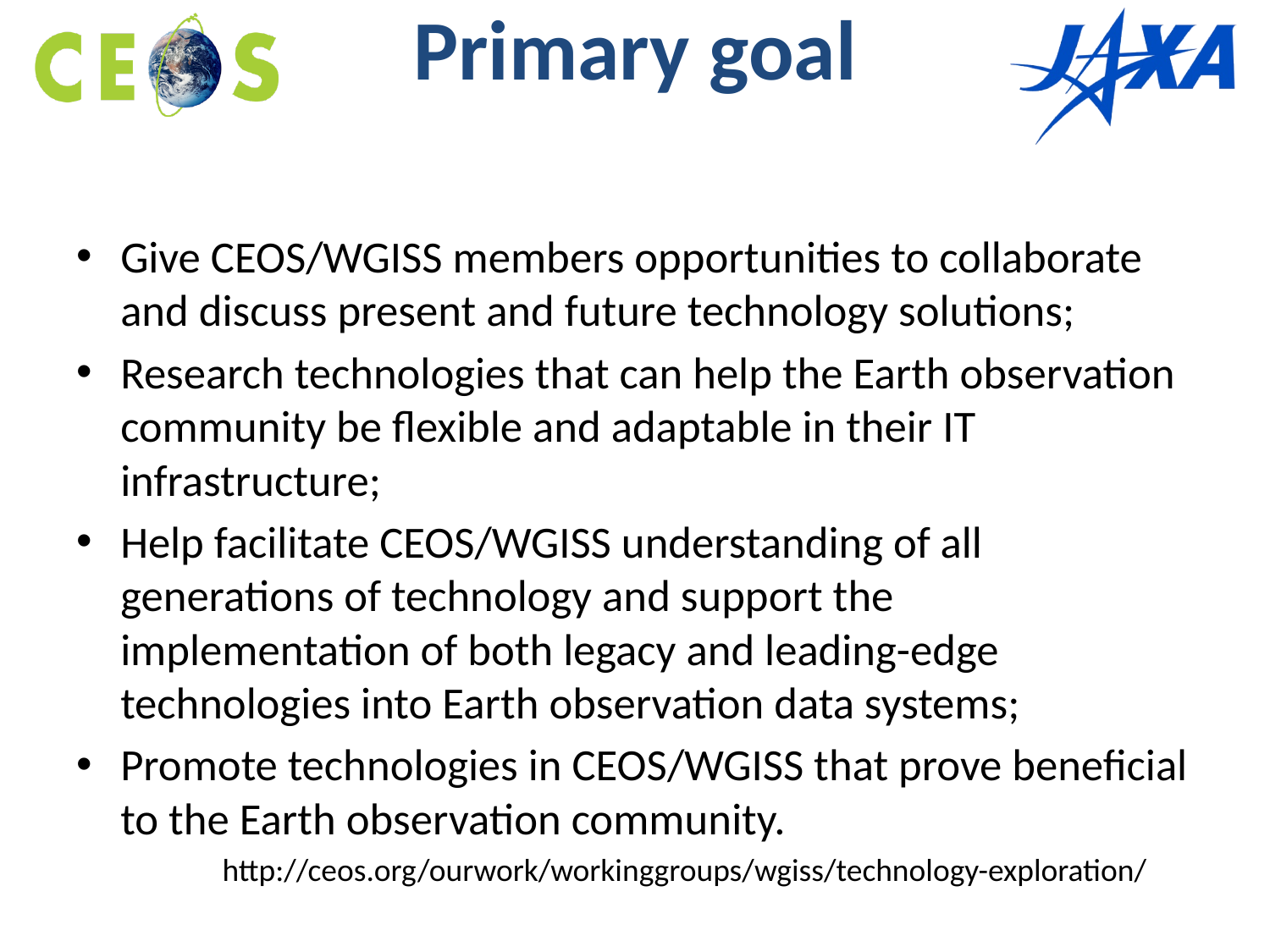

# Primary goal
Give CEOS/WGISS members opportunities to collaborate and discuss present and future technology solutions;
Research technologies that can help the Earth observation community be flexible and adaptable in their IT infrastructure;
Help facilitate CEOS/WGISS understanding of all generations of technology and support the implementation of both legacy and leading-edge technologies into Earth observation data systems;
Promote technologies in CEOS/WGISS that prove beneficial to the Earth observation community.
http://ceos.org/ourwork/workinggroups/wgiss/technology-exploration/